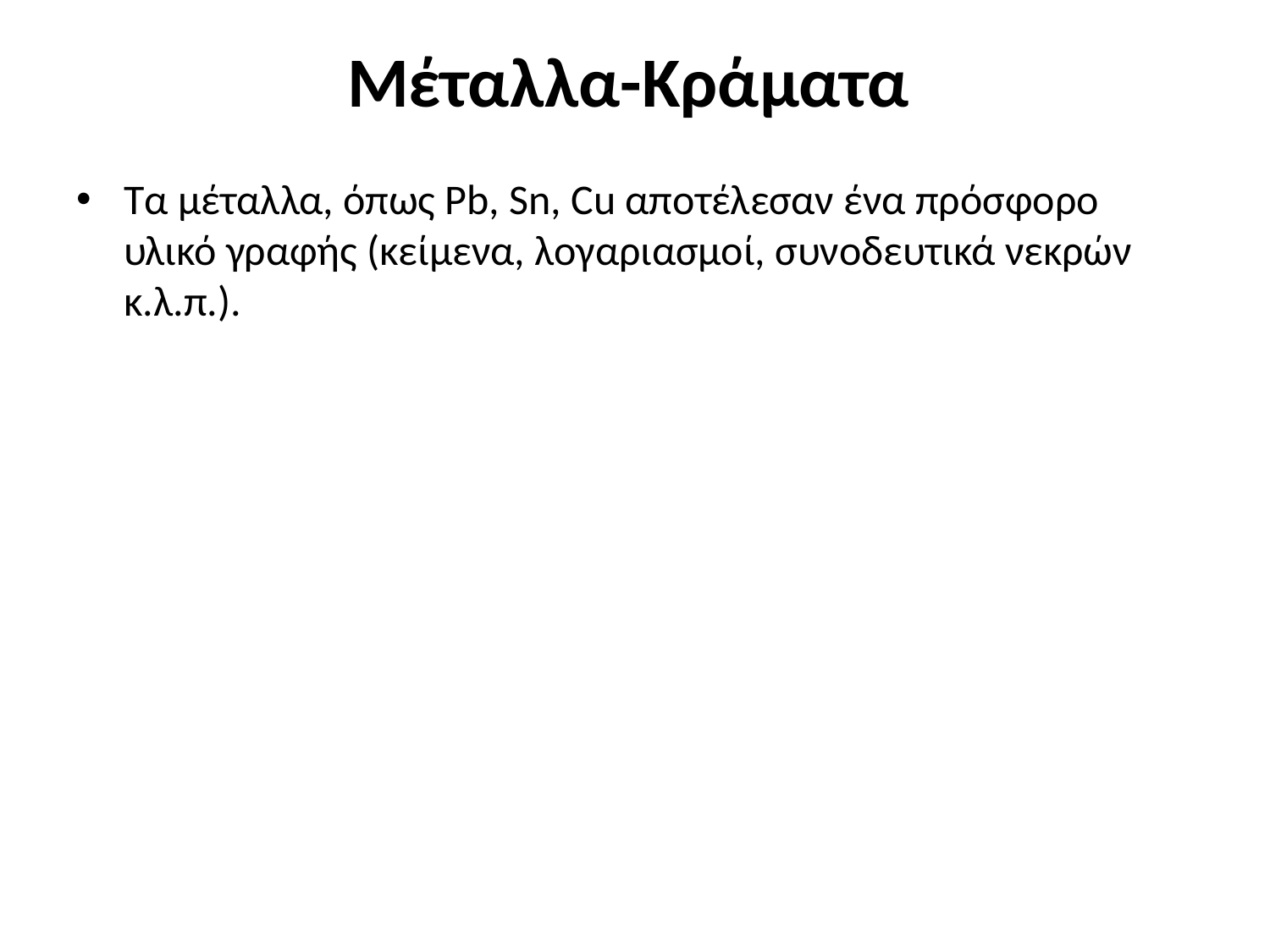

# Μέταλλα-Κράματα
Τα μέταλλα, όπως Pb, Sn, Cu αποτέλεσαν ένα πρόσφορο υλικό γραφής (κείμενα, λογαριασμοί, συνοδευτικά νεκρών κ.λ.π.).